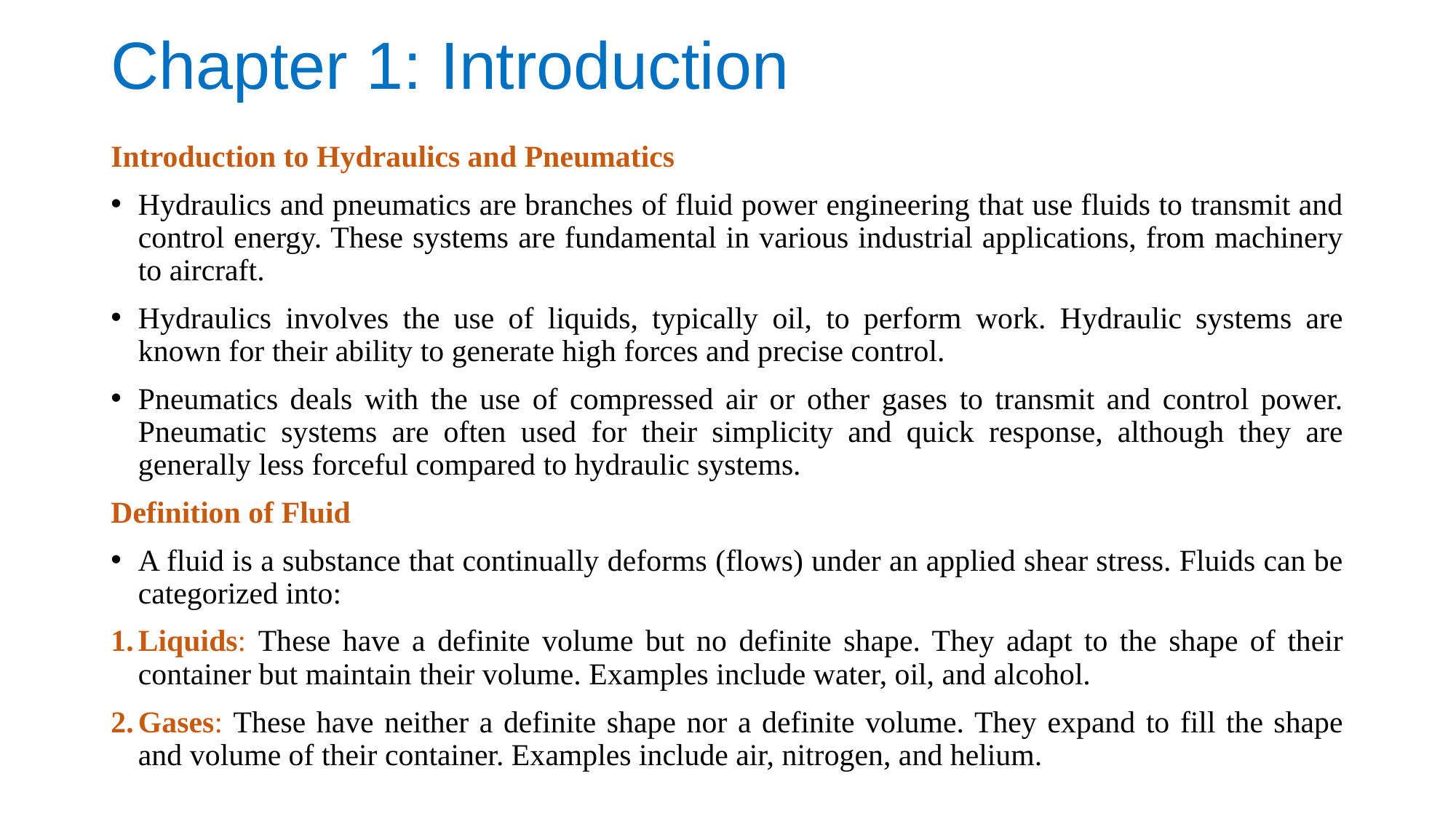

# Chapter 1: Introduction
Introduction to Hydraulics and Pneumatics
Hydraulics and pneumatics are branches of fluid power engineering that use fluids to transmit and control energy. These systems are fundamental in various industrial applications, from machinery to aircraft.
Hydraulics involves the use of liquids, typically oil, to perform work. Hydraulic systems are known for their ability to generate high forces and precise control.
Pneumatics deals with the use of compressed air or other gases to transmit and control power. Pneumatic systems are often used for their simplicity and quick response, although they are generally less forceful compared to hydraulic systems.
Definition of Fluid
A fluid is a substance that continually deforms (flows) under an applied shear stress. Fluids can be categorized into:
Liquids: These have a definite volume but no definite shape. They adapt to the shape of their container but maintain their volume. Examples include water, oil, and alcohol.
Gases: These have neither a definite shape nor a definite volume. They expand to fill the shape and volume of their container. Examples include air, nitrogen, and helium.